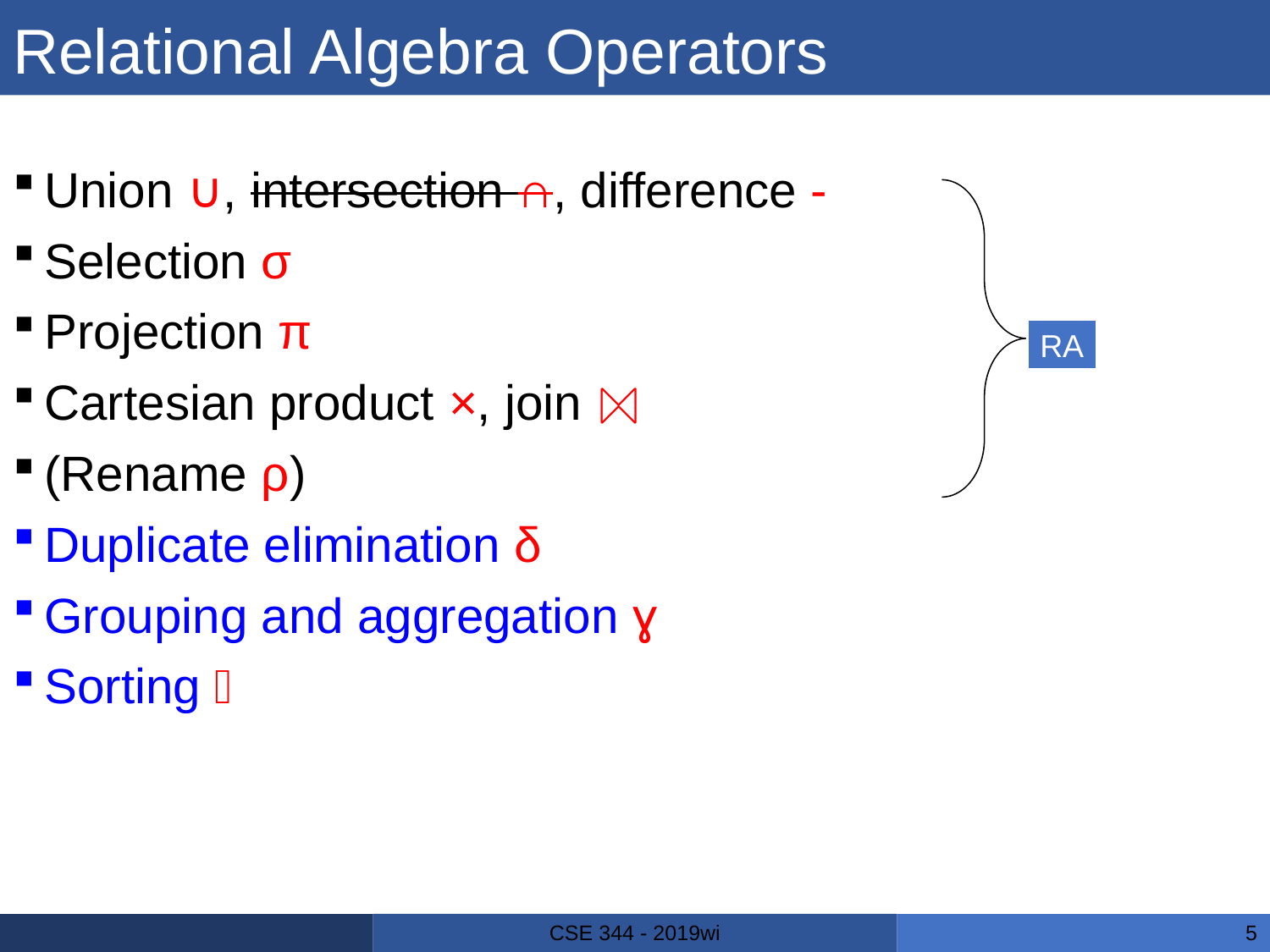

# Relational Algebra Operators
Union ∪, intersection ∩, difference -
Selection σ
Projection π
Cartesian product ×, join ⨝
(Rename ρ)
Duplicate elimination δ
Grouping and aggregation ɣ
Sorting 𝛕

RA
CSE 344 - 2019wi
5